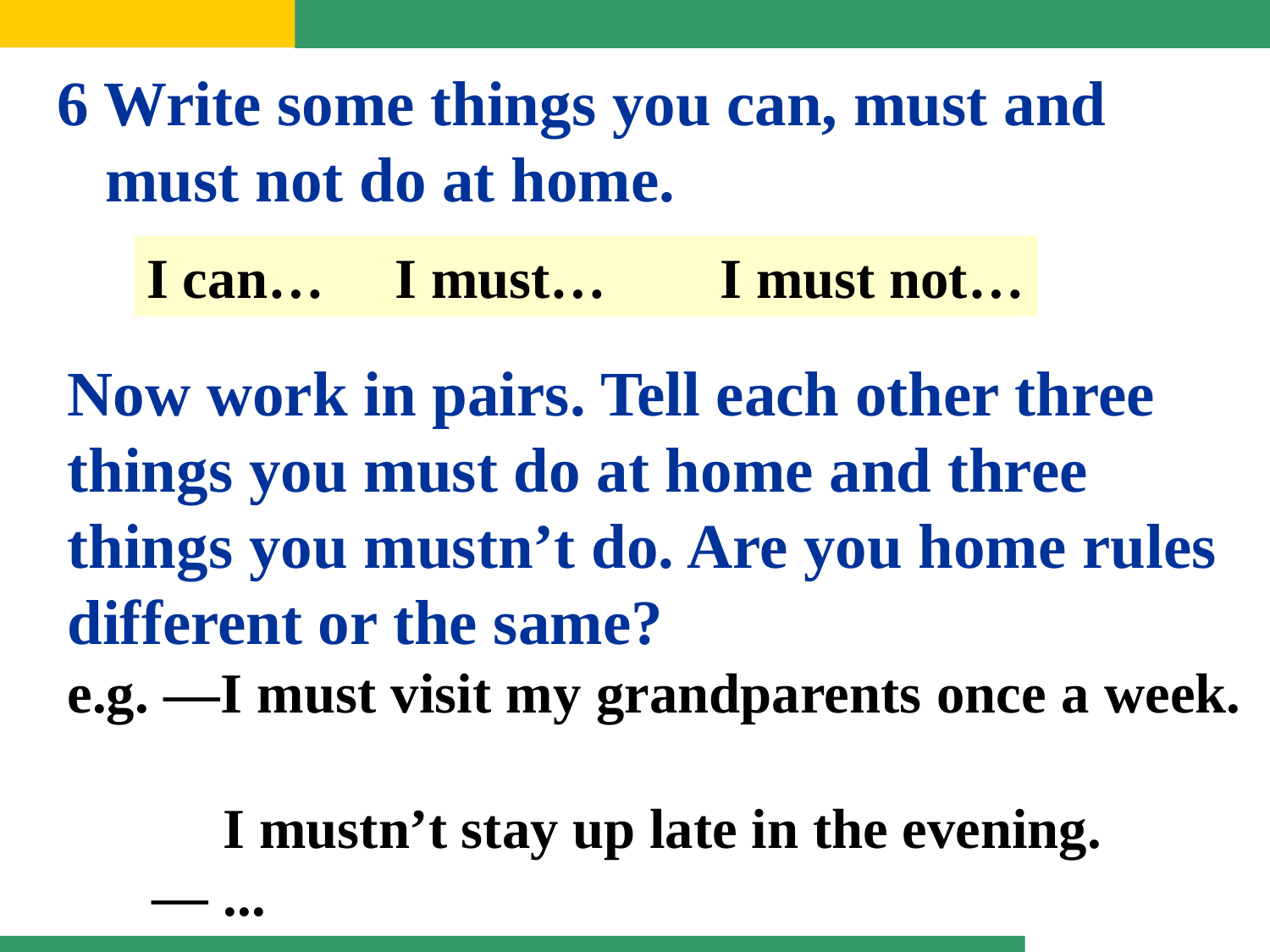

6 Write some things you can, must and
   must not do at home.
I can…     I must…        I must not…
Now work in pairs. Tell each other three things you must do at home and three things you mustn’t do. Are you home rules different or the same?
e.g. —I must visit my grandparents once a week.
           I mustn’t stay up late in the evening.
      — ...